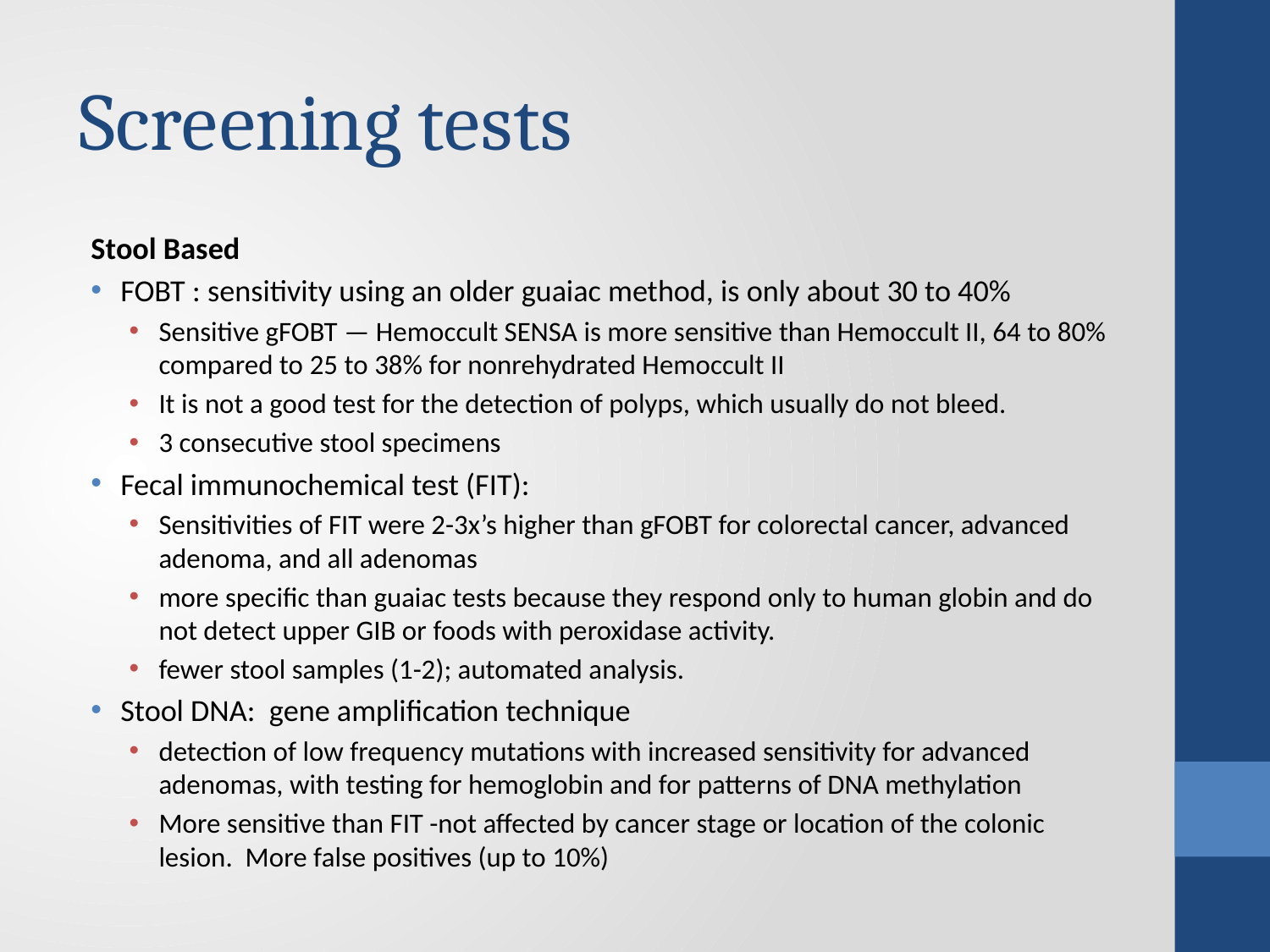

# Screening tests
Stool Based
FOBT : sensitivity using an older guaiac method, is only about 30 to 40%
Sensitive gFOBT — Hemoccult SENSA is more sensitive than Hemoccult II, 64 to 80% compared to 25 to 38% for nonrehydrated Hemoccult II
It is not a good test for the detection of polyps, which usually do not bleed.
3 consecutive stool specimens
Fecal immunochemical test (FIT):
Sensitivities of FIT were 2-3x’s higher than gFOBT for colorectal cancer, advanced adenoma, and all adenomas
more specific than guaiac tests because they respond only to human globin and do not detect upper GIB or foods with peroxidase activity.
fewer stool samples (1-2); automated analysis.
Stool DNA:  gene amplification technique
detection of low frequency mutations with increased sensitivity for advanced adenomas, with testing for hemoglobin and for patterns of DNA methylation
More sensitive than FIT -not affected by cancer stage or location of the colonic lesion.  More false positives (up to 10%)